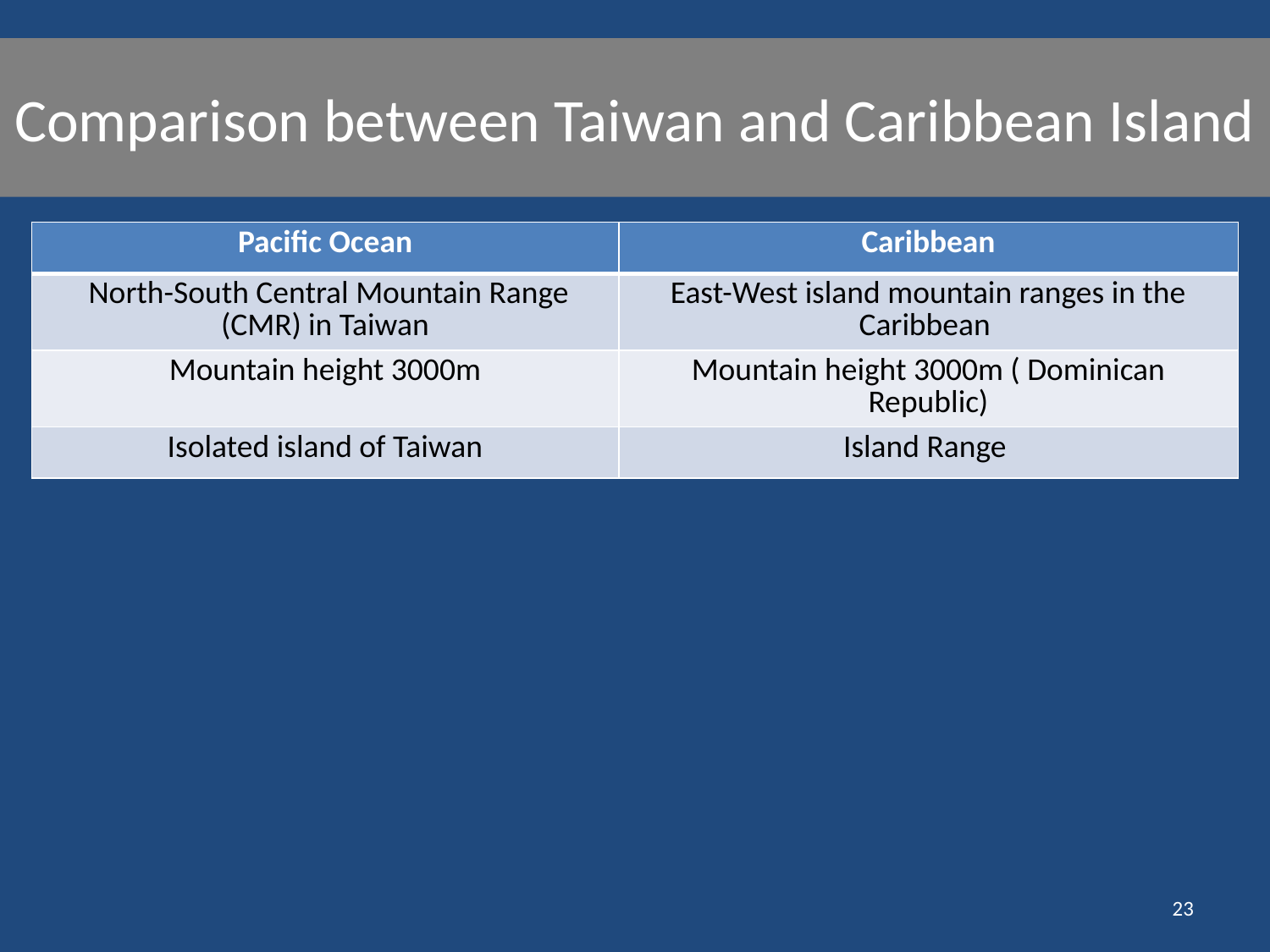

# Comparison between Taiwan and Caribbean Island
| Pacific Ocean | Caribbean |
| --- | --- |
| North-South Central Mountain Range (CMR) in Taiwan | East-West island mountain ranges in the Caribbean |
| Mountain height 3000m | Mountain height 3000m ( Dominican Republic) |
| Isolated island of Taiwan | Island Range |
23